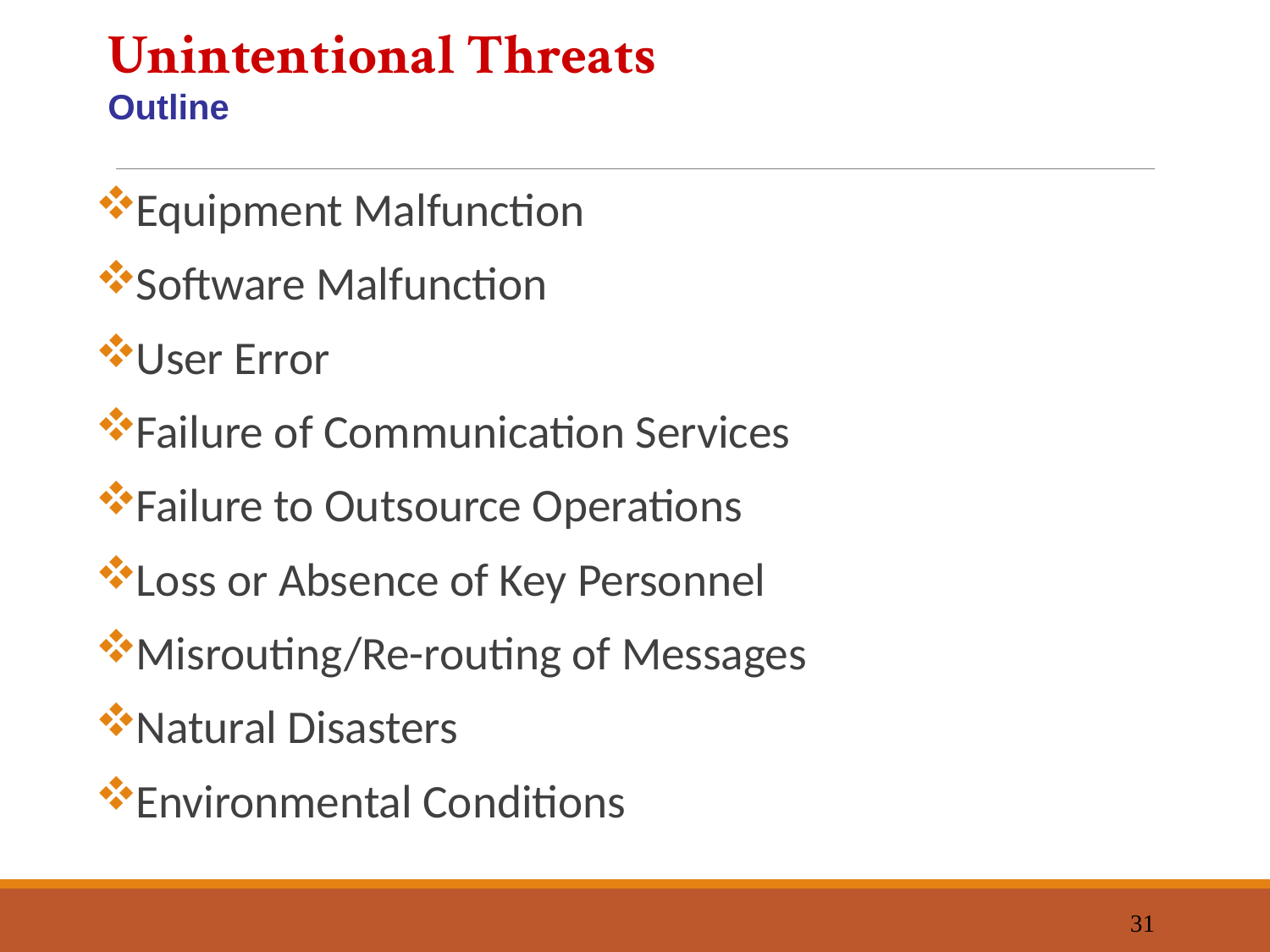

Unintentional Threats
Outline
Equipment Malfunction
Software Malfunction
User Error
Failure of Communication Services
Failure to Outsource Operations
Loss or Absence of Key Personnel
Misrouting/Re-routing of Messages
Natural Disasters
Environmental Conditions

31